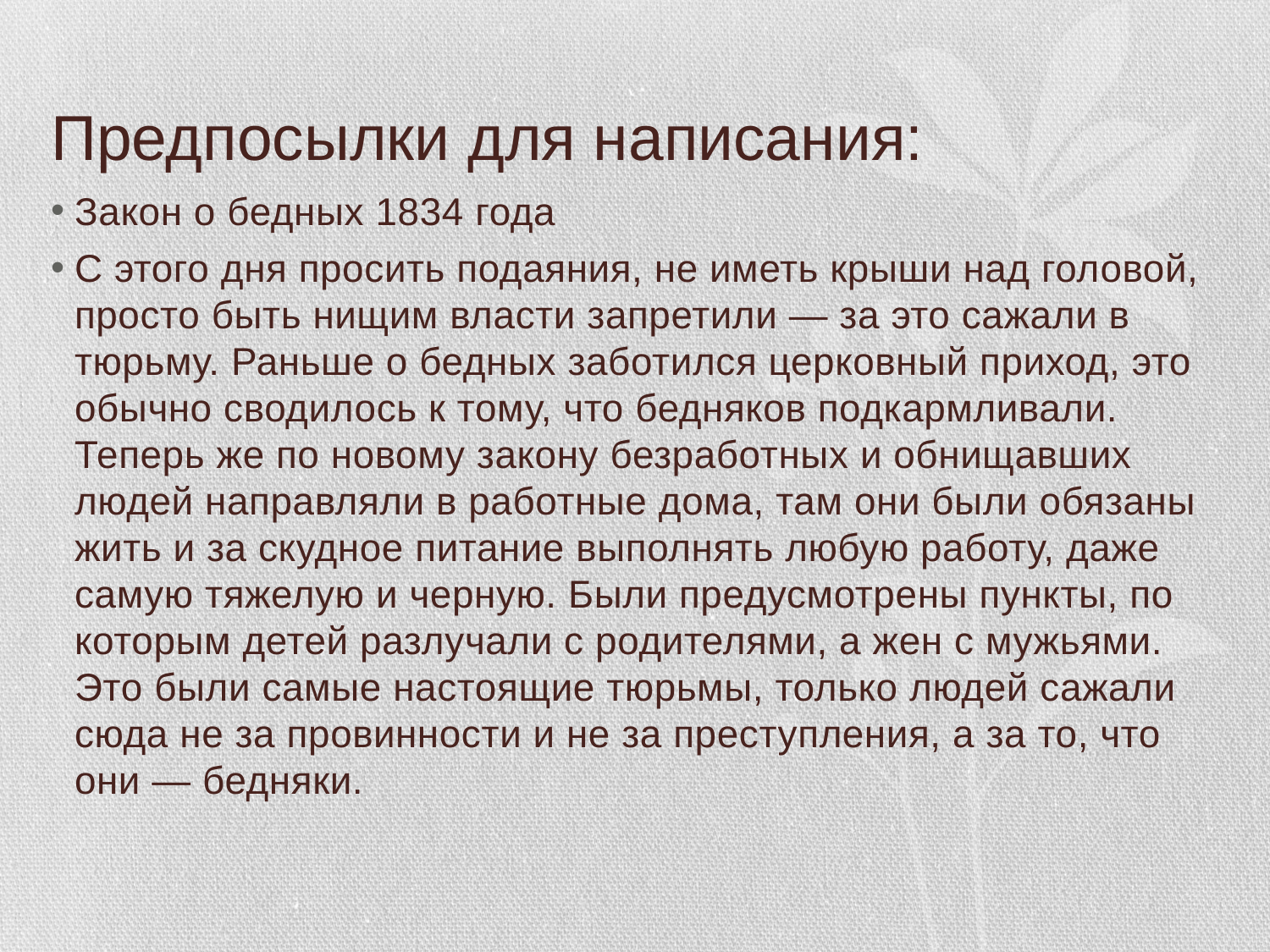

# Предпосылки для написания:
Закон о бедных 1834 года
С этого дня просить подаяния, не иметь крыши над головой, просто быть нищим власти запретили — за это сажали в тюрьму. Раньше о бедных заботился церковный приход, это обычно сводилось к тому, что бедняков подкармливали. Теперь же по новому закону безработных и обнищавших людей направляли в работные дома, там они были обязаны жить и за скудное питание выполнять любую работу, даже самую тяжелую и черную. Были предусмотрены пункты, по которым детей разлучали с родителями, а жен с мужьями. Это были самые настоящие тюрьмы, только людей сажали сюда не за провинности и не за преступления, а за то, что они — бедняки.